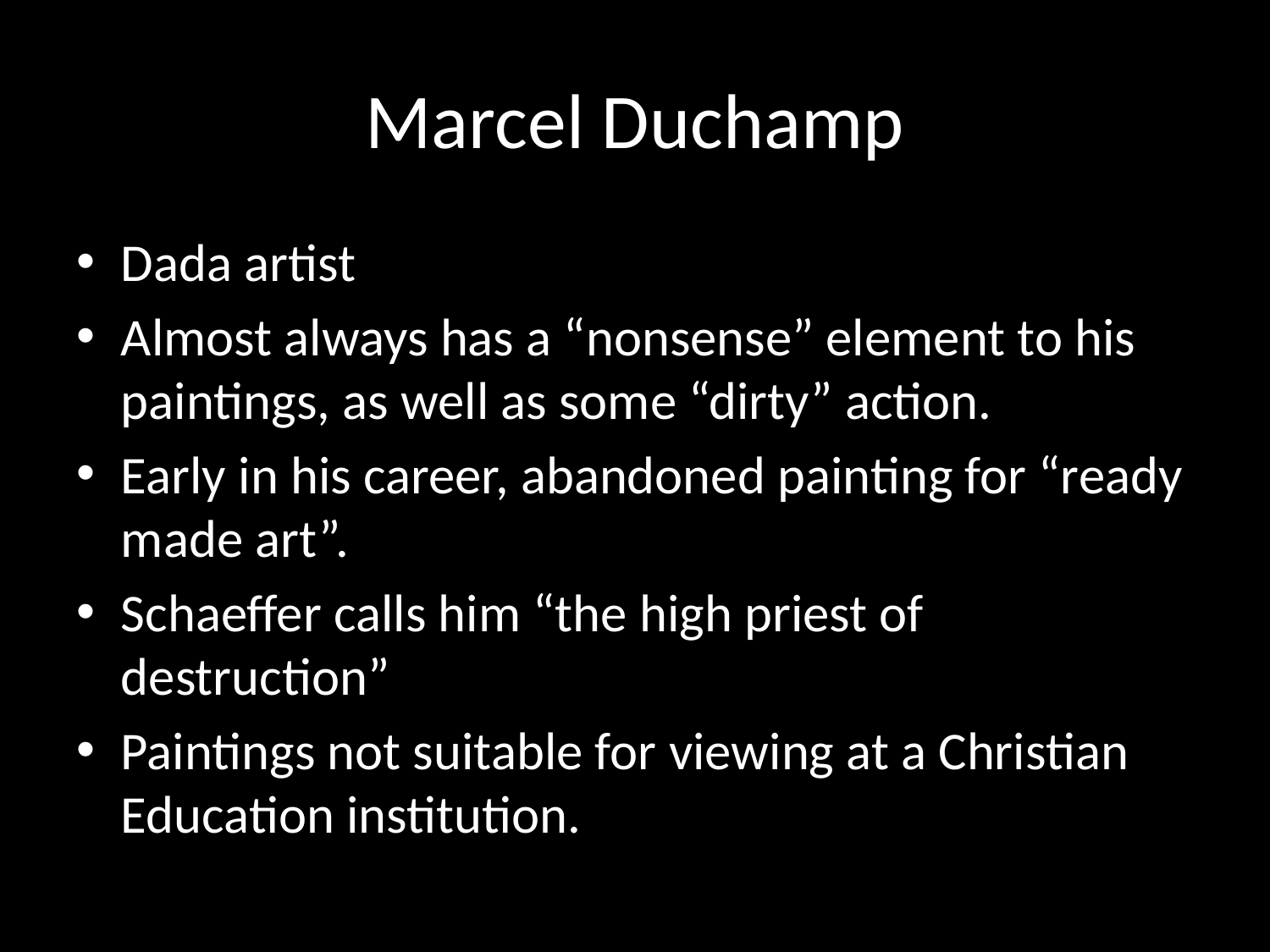

# Marcel Duchamp
Dada artist
Almost always has a “nonsense” element to his paintings, as well as some “dirty” action.
Early in his career, abandoned painting for “ready made art”.
Schaeffer calls him “the high priest of destruction”
Paintings not suitable for viewing at a Christian Education institution.